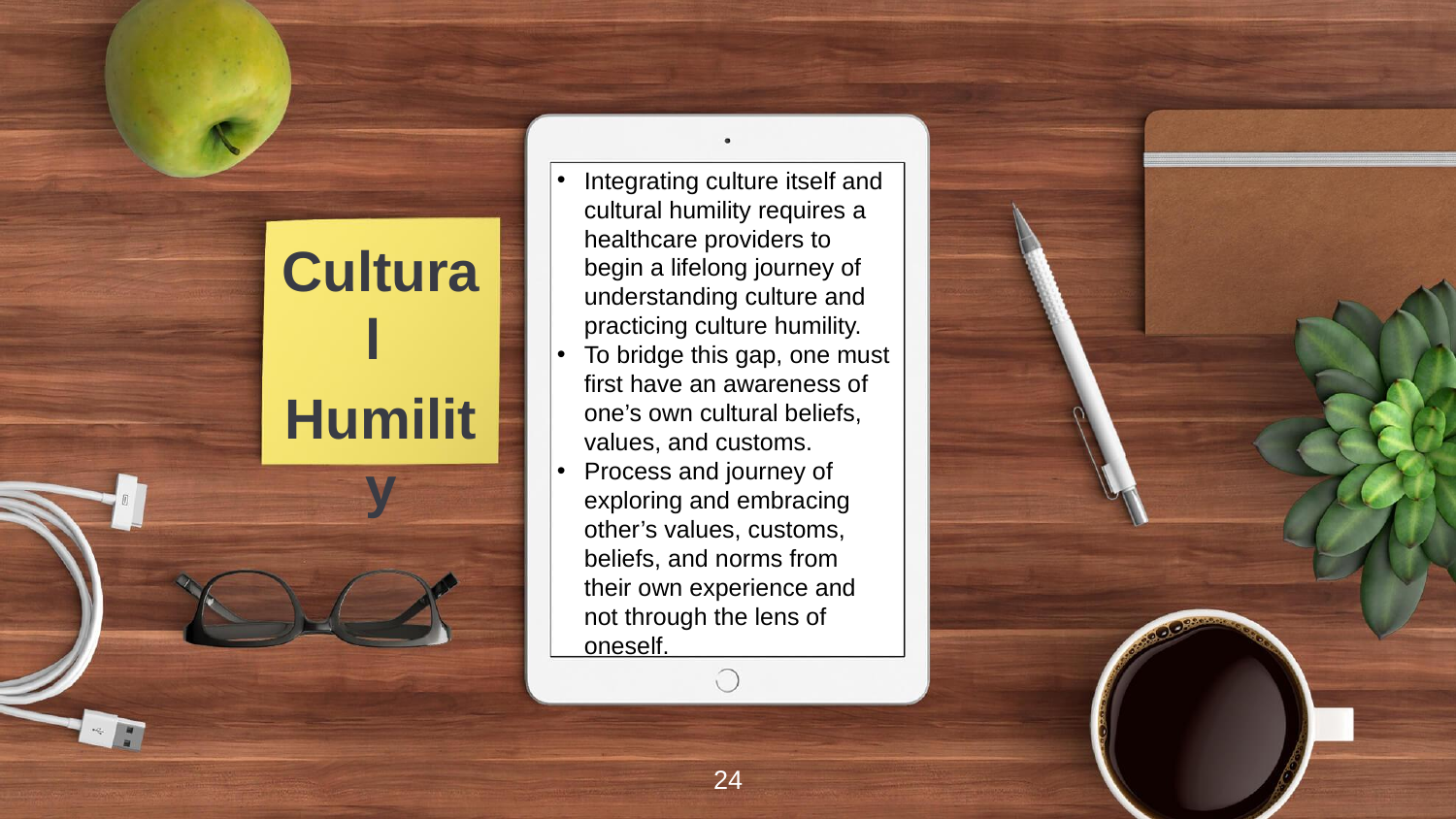

Integrating culture itself and cultural humility requires a healthcare providers to begin a lifelong journey of understanding culture and practicing culture humility.
To bridge this gap, one must first have an awareness of one’s own cultural beliefs, values, and customs.
Process and journey of exploring and embracing other’s values, customs, beliefs, and norms from their own experience and not through the lens of oneself.
Cultural
Humility
24